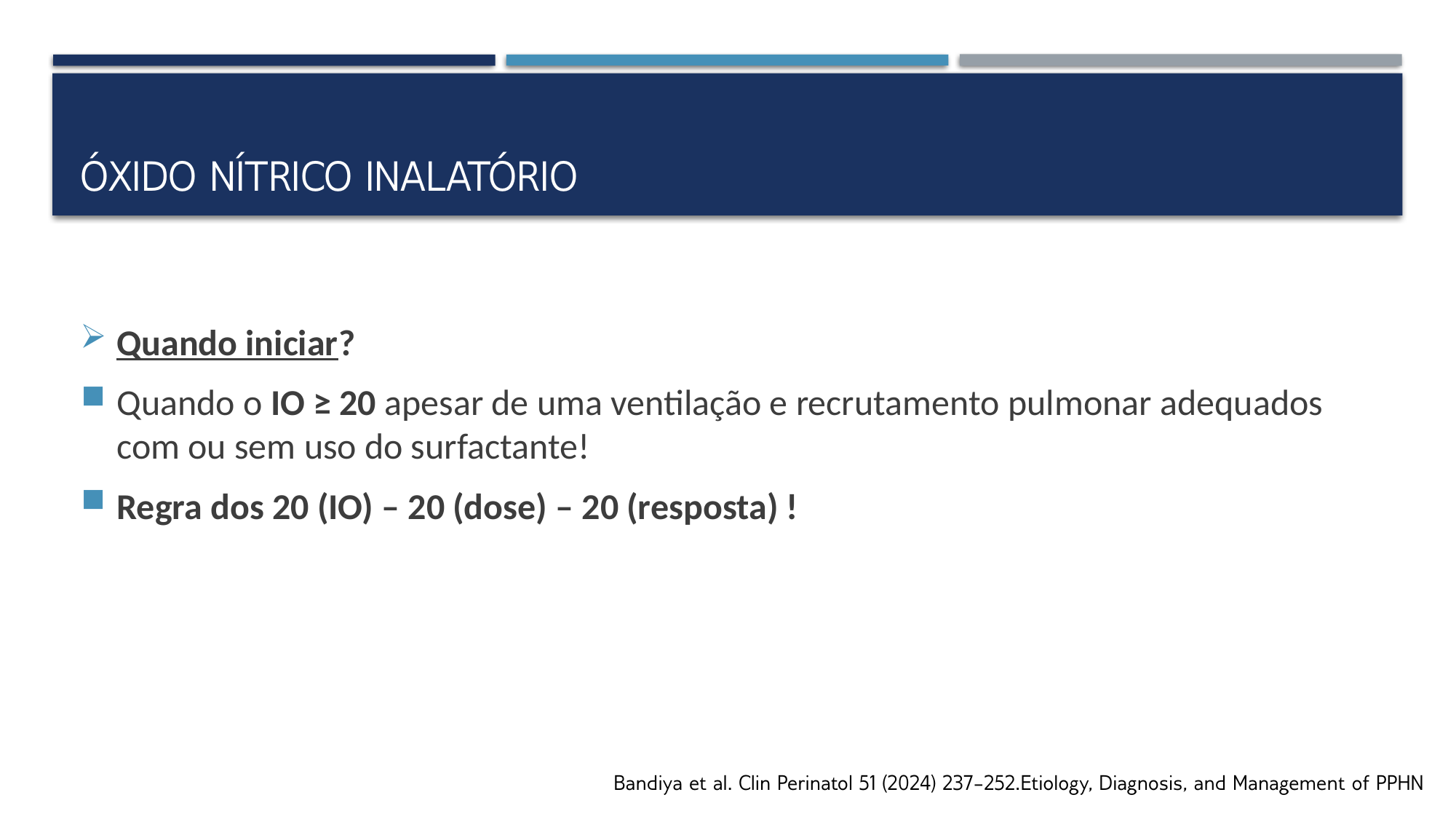

# Óxido nítrico inalatório
Quando iniciar?
Quando o IO ≥ 20 apesar de uma ventilação e recrutamento pulmonar adequados com ou sem uso do surfactante!
Regra dos 20 (IO) – 20 (dose) – 20 (resposta) !

               Bandiya et al. Clin Perinatol 51 (2024) 237–252.Etiology, Diagnosis, and Management of PPHN